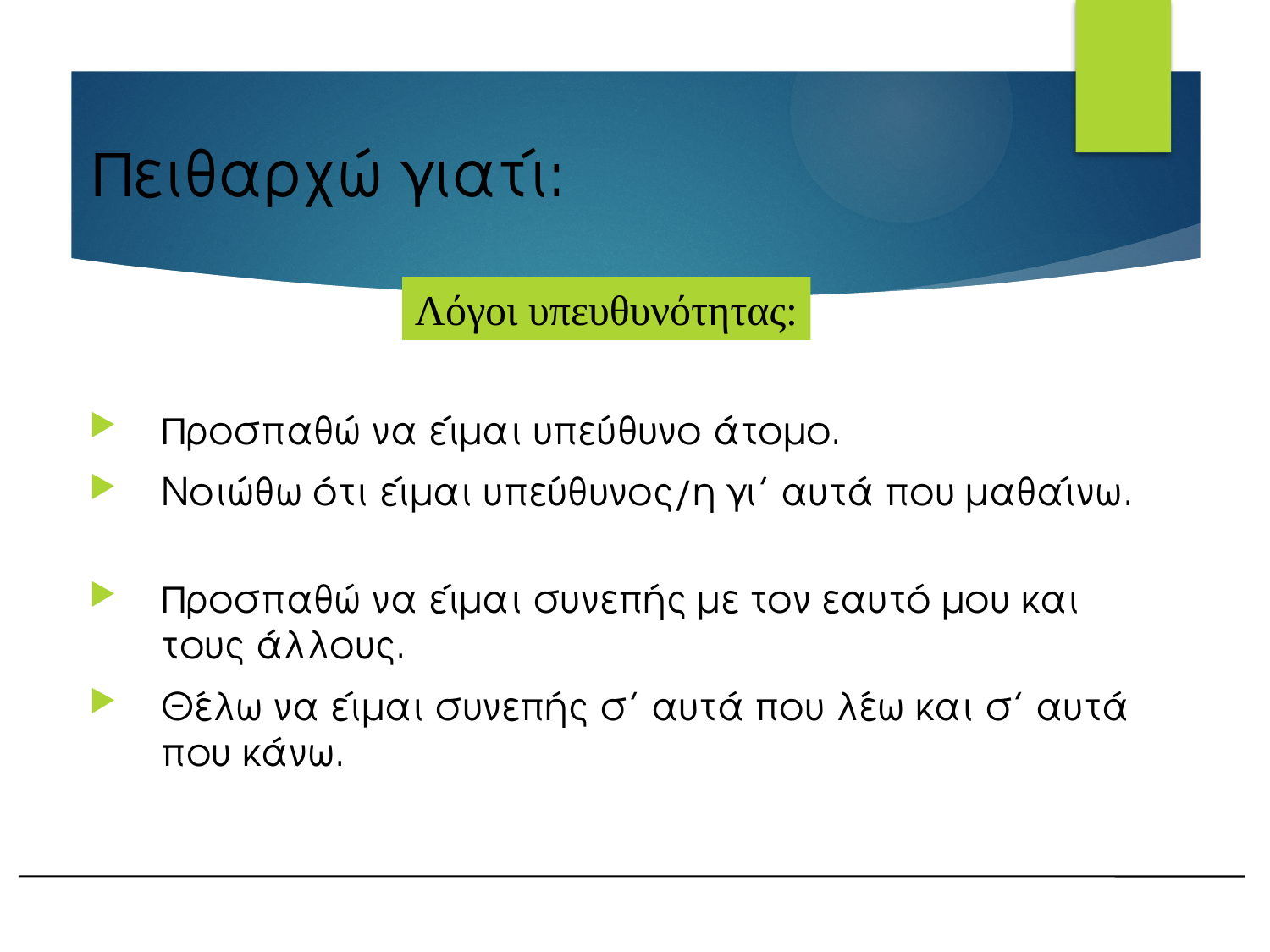

# Πειθαρχώ γιατί:
Λόγοι υπευθυνότητας:
Προσπαθώ να είμαι υπεύθυνο άτομο.
Νοιώθω ότι είμαι υπεύθυνος/η γι’ αυτά που μαθαίνω.
Προσπαθώ να είμαι συνεπής με τον εαυτό μου και τους άλλους.
Θέλω να είμαι συνεπής σ’ αυτά που λέω και σ’ αυτά που κάνω.